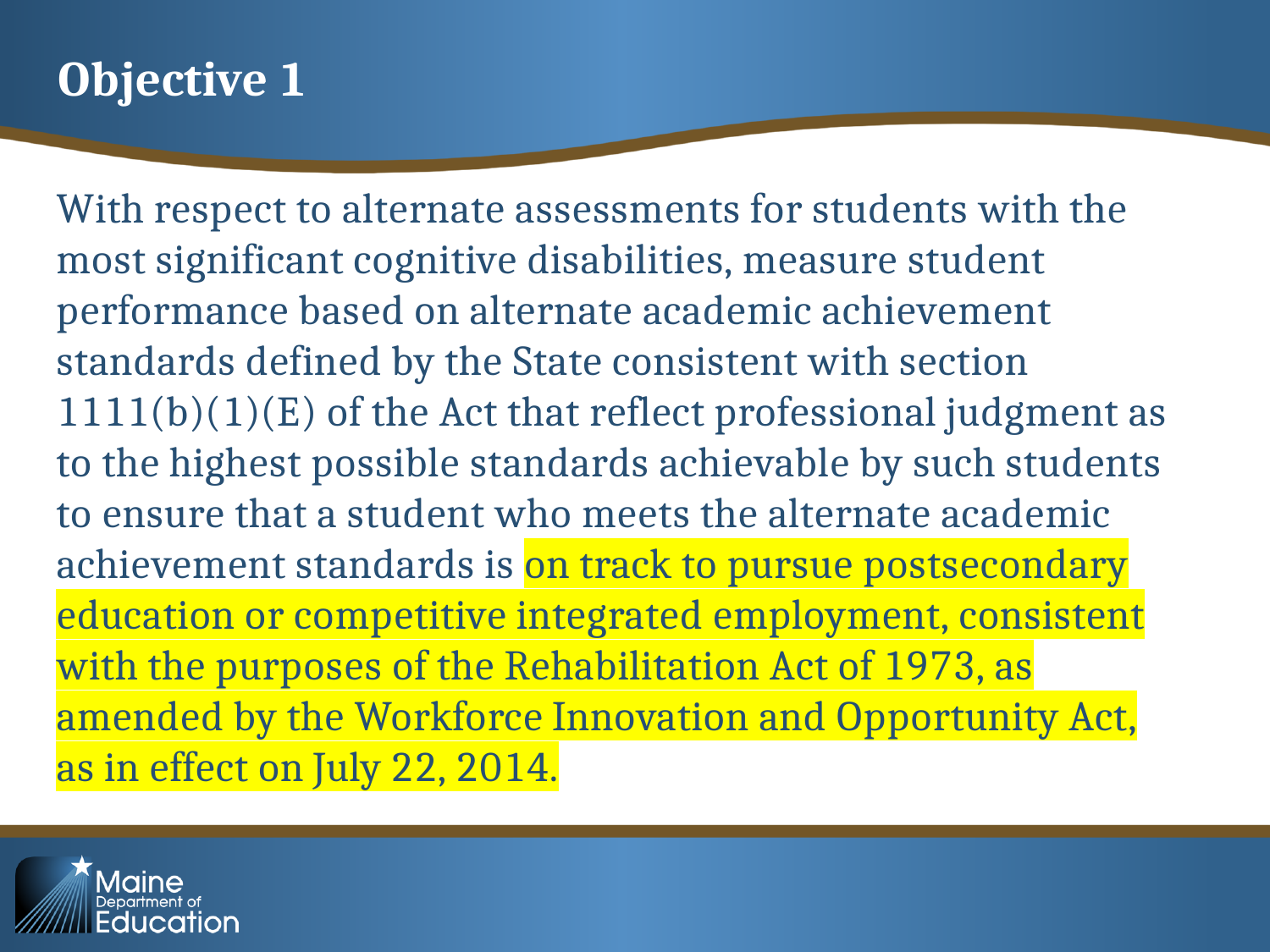

# Objective 1
With respect to alternate assessments for students with the most significant cognitive disabilities, measure student performance based on alternate academic achievement standards defined by the State consistent with section 1111(b)(1)(E) of the Act that reflect professional judgment as to the highest possible standards achievable by such students to ensure that a student who meets the alternate academic achievement standards is on track to pursue postsecondary education or competitive integrated employment, consistent with the purposes of the Rehabilitation Act of 1973, as amended by the Workforce Innovation and Opportunity Act, as in effect on July 22, 2014.